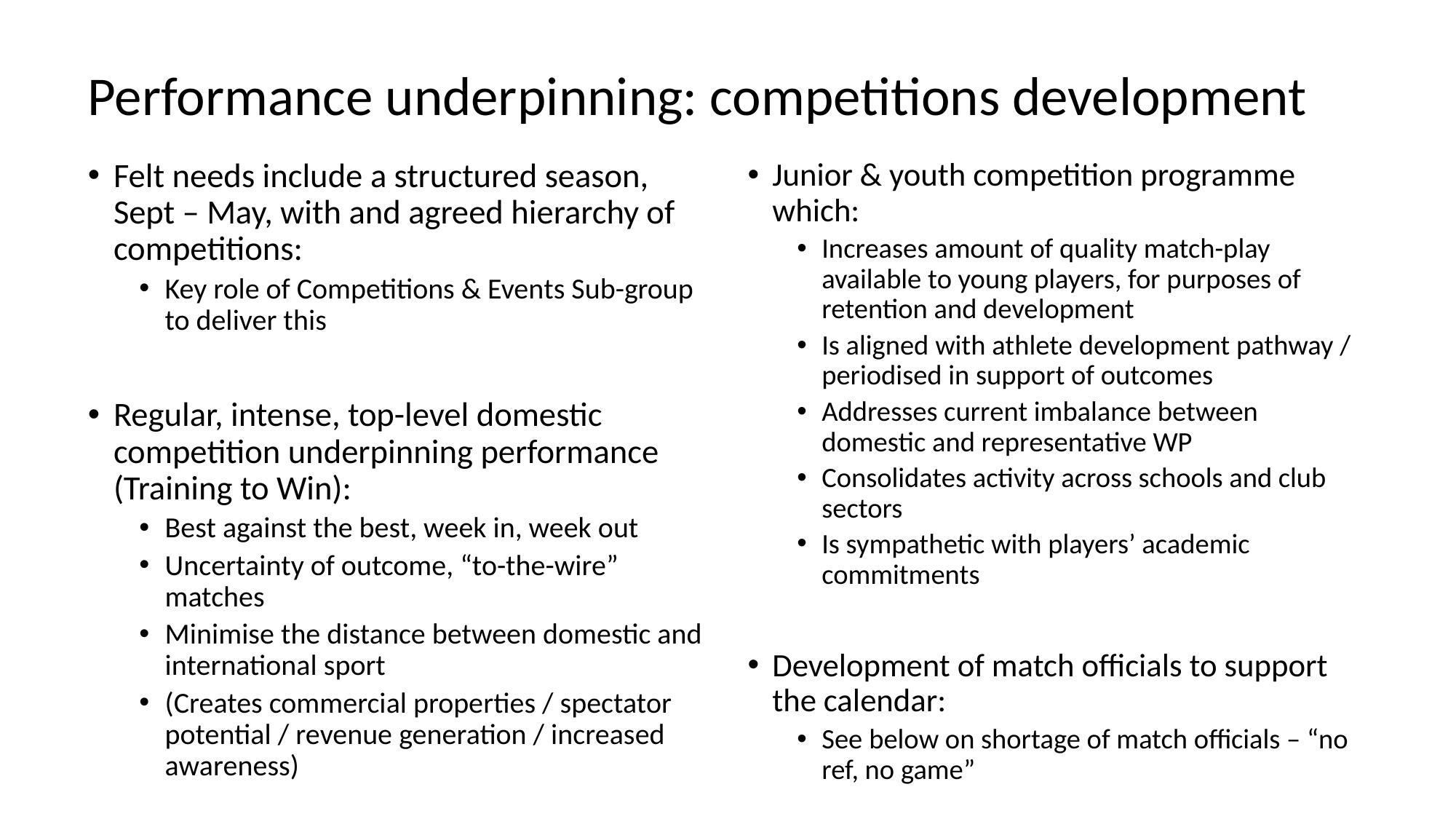

# Performance underpinning: competitions development
Felt needs include a structured season, Sept – May, with and agreed hierarchy of competitions:
Key role of Competitions & Events Sub-group to deliver this

Regular, intense, top-level domestic competition underpinning performance (Training to Win):
Best against the best, week in, week out
Uncertainty of outcome, “to-the-wire” matches
Minimise the distance between domestic and international sport
(Creates commercial properties / spectator potential / revenue generation / increased awareness)

Junior & youth competition programme which:
Increases amount of quality match-play available to young players, for purposes of retention and development
Is aligned with athlete development pathway / periodised in support of outcomes
Addresses current imbalance between domestic and representative WP
Consolidates activity across schools and club sectors
Is sympathetic with players’ academic commitments

Development of match officials to support the calendar:
See below on shortage of match officials – “no ref, no game”